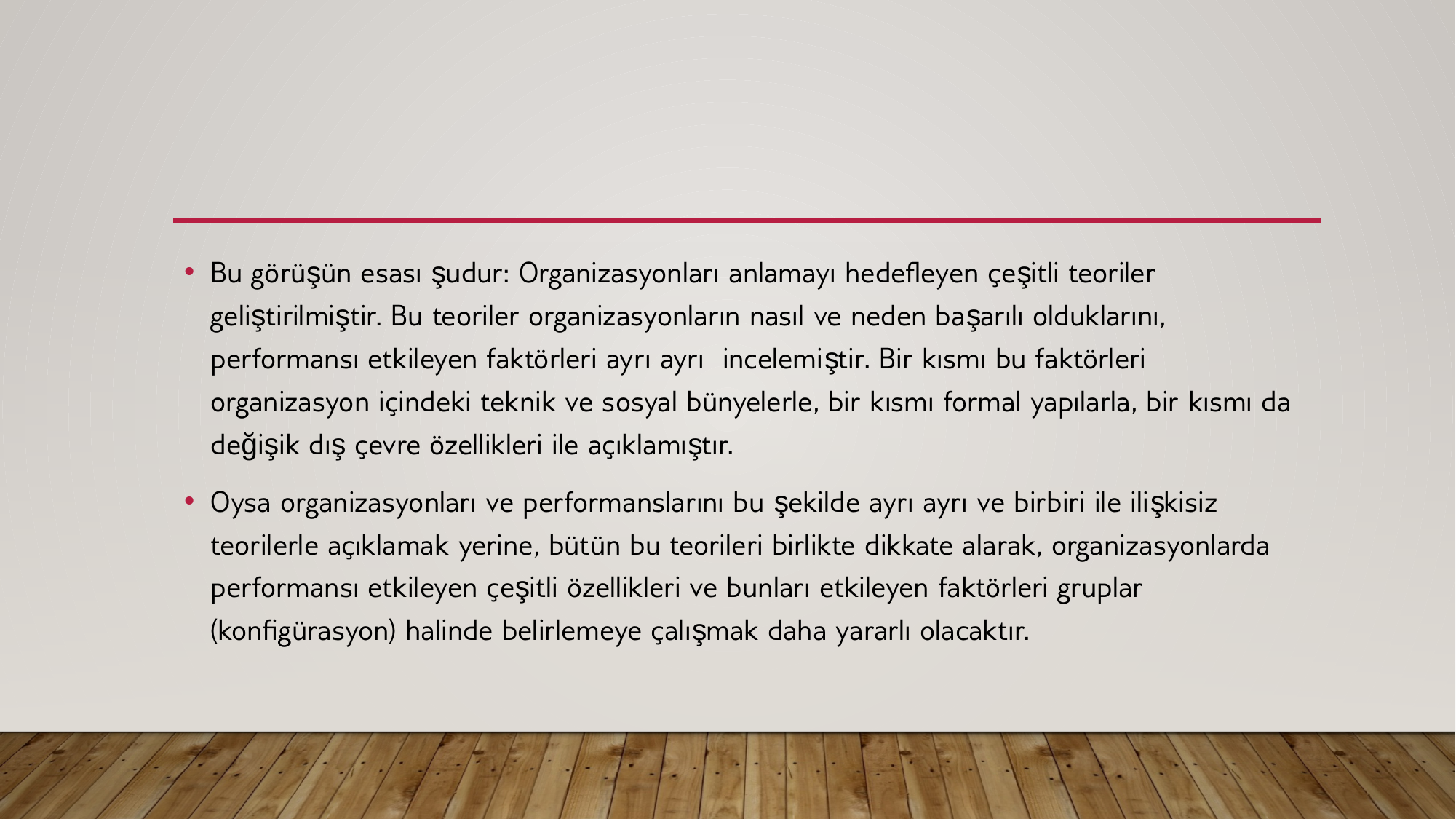

#
Bu görüşün esası şudur: Organizasyonları anlamayı hedefleyen çeşitli teoriler geliştirilmiştir. Bu teoriler organizasyonların nasıl ve neden başarılı olduklarını, performansı etkileyen faktörleri ayrı ayrı  incelemiştir. Bir kısmı bu faktörleri organizasyon içindeki teknik ve sosyal bünyelerle, bir kısmı formal yapılarla, bir kısmı da değişik dış çevre özellikleri ile açıklamıştır.
Oysa organizasyonları ve performanslarını bu şekilde ayrı ayrı ve birbiri ile ilişkisiz  teorilerle açıklamak yerine, bütün bu teorileri birlikte dikkate alarak, organizasyonlarda performansı etkileyen çeşitli özellikleri ve bunları etkileyen faktörleri gruplar (konfigürasyon) halinde belirlemeye çalışmak daha yararlı olacaktır.